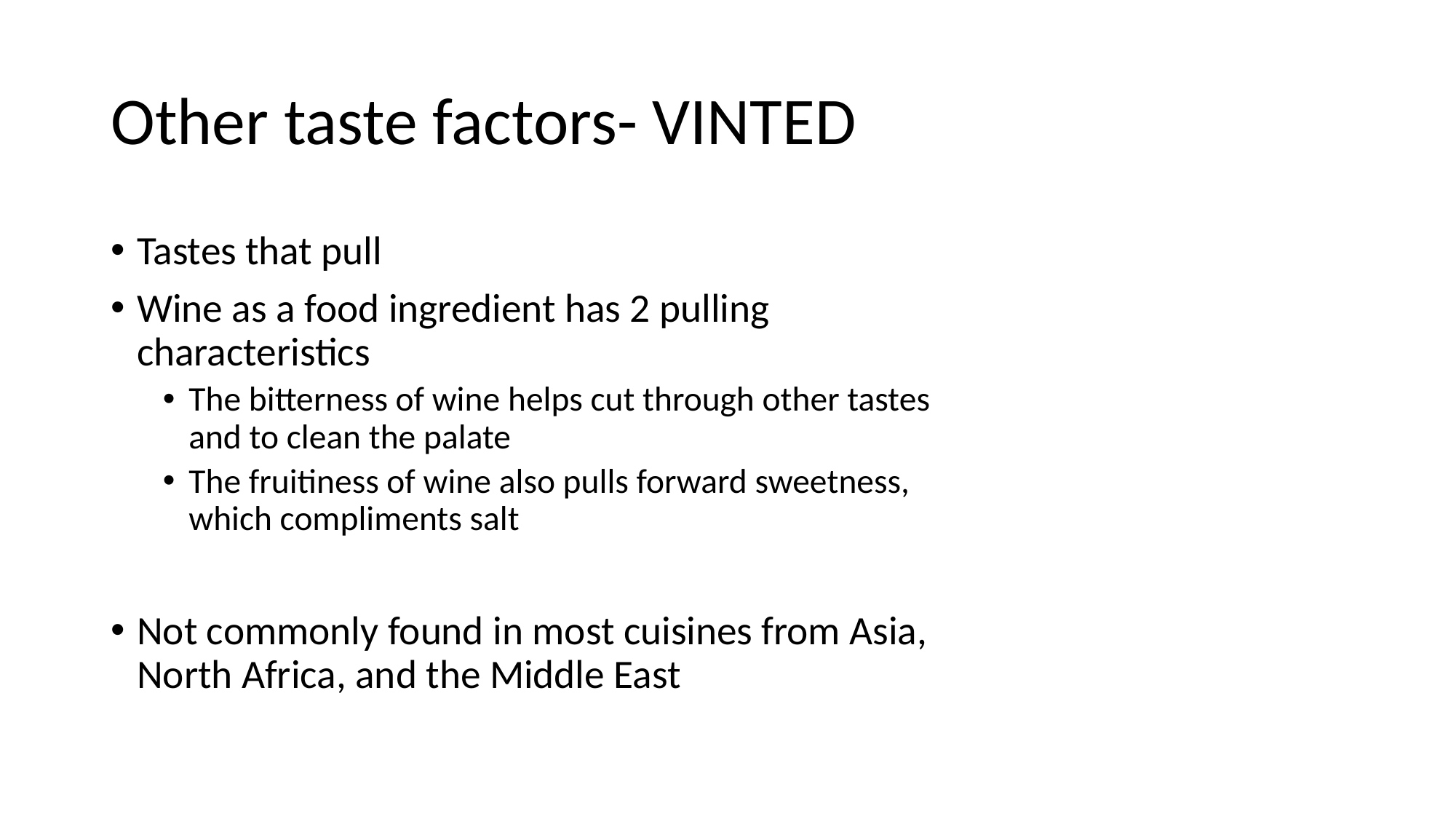

# Other taste factors- VINTED
Tastes that pull
Wine as a food ingredient has 2 pulling characteristics
The bitterness of wine helps cut through other tastes and to clean the palate
The fruitiness of wine also pulls forward sweetness, which compliments salt

Not commonly found in most cuisines from Asia, North Africa, and the Middle East